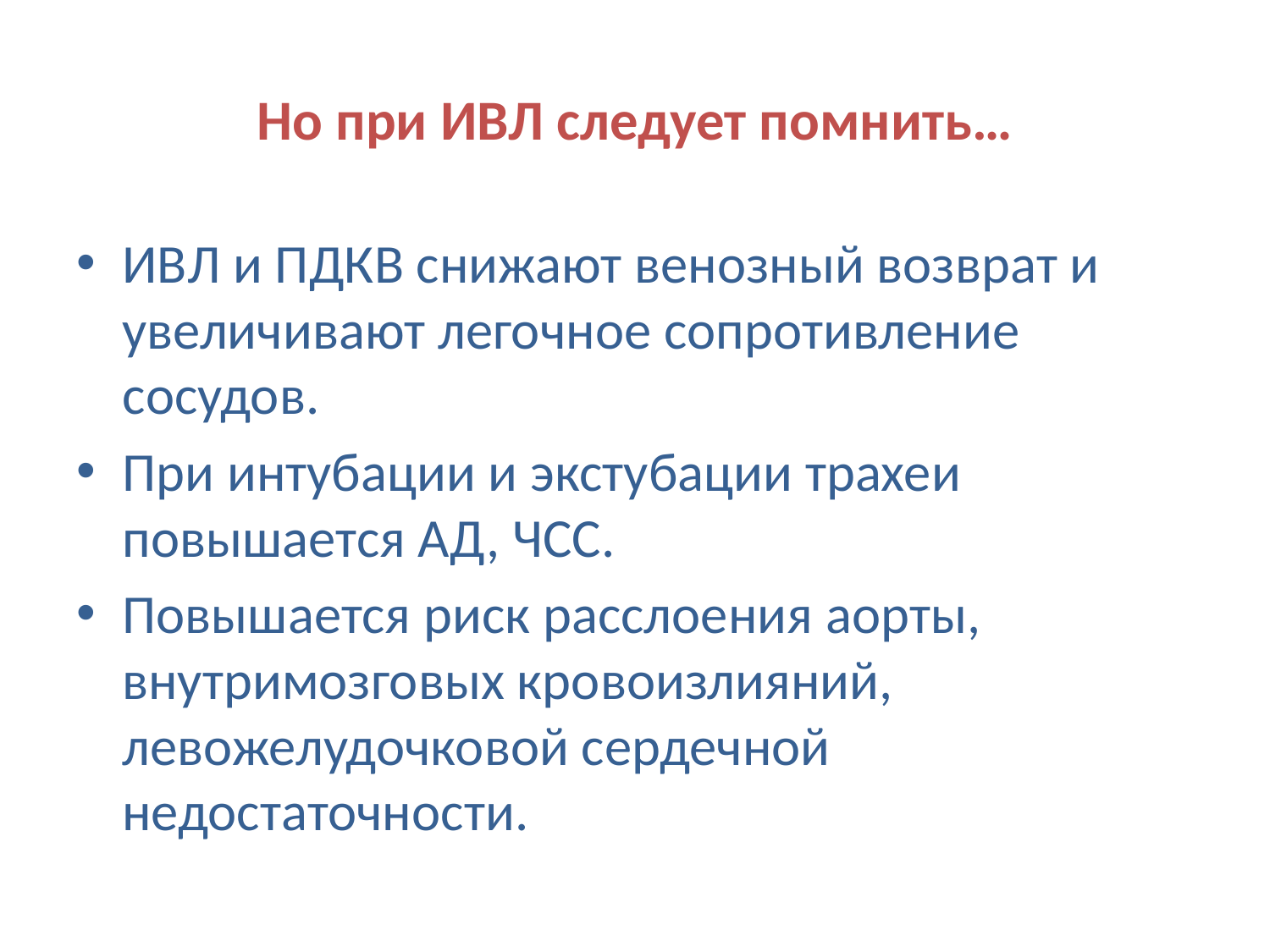

# Но при ИВЛ следует помнить…
ИВЛ и ПДКВ снижают венозный возврат и увеличивают легочное сопротивление сосудов.
При интубации и экстубации трахеи повышается АД, ЧСС.
Повышается риск расслоения аорты, внутримозговых кровоизлияний, левожелудочковой сердечной недостаточности.